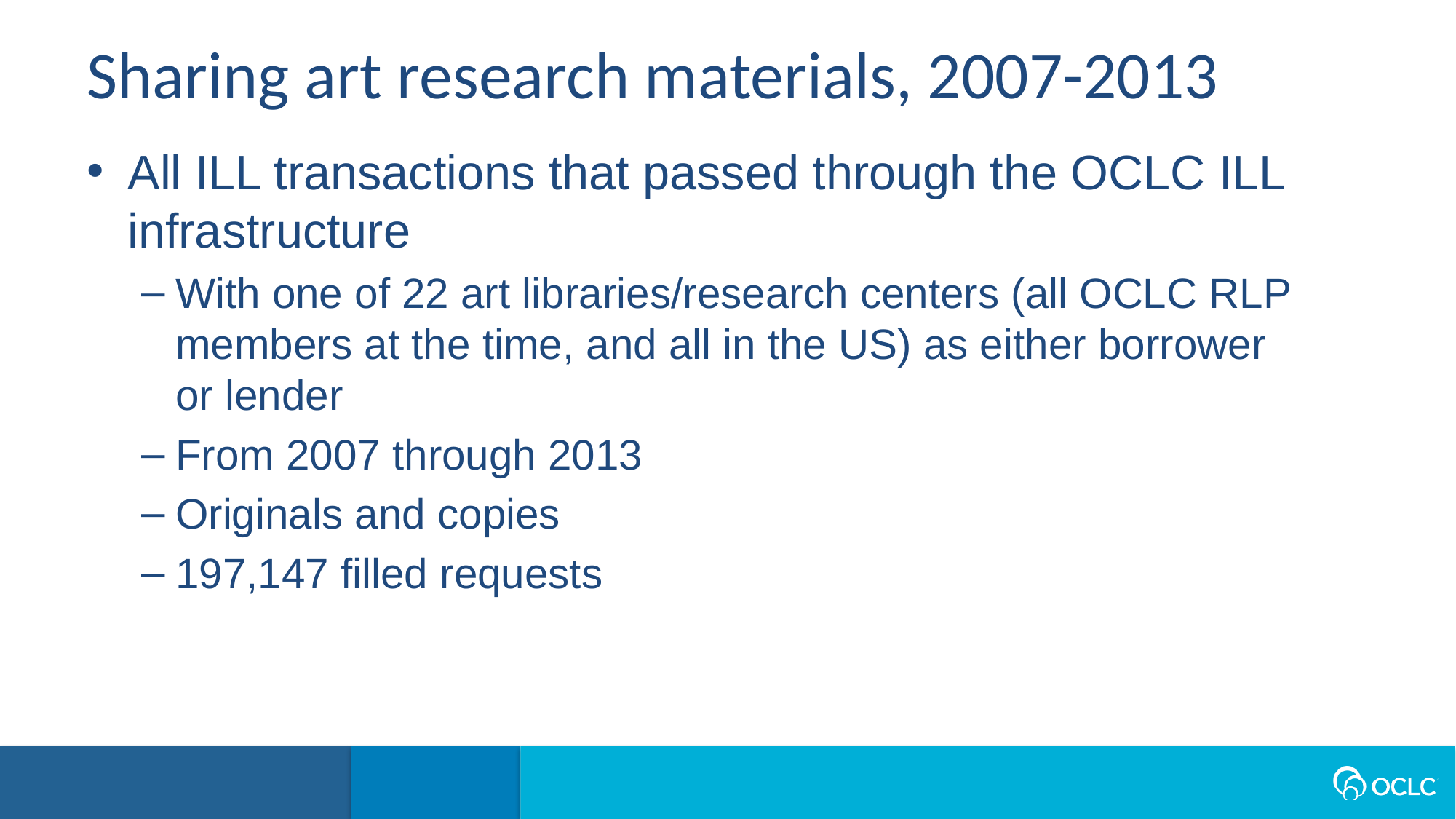

Sharing art research materials, 2007-2013
All ILL transactions that passed through the OCLC ILL infrastructure
With one of 22 art libraries/research centers (all OCLC RLP members at the time, and all in the US) as either borrower or lender
From 2007 through 2013
Originals and copies
197,147 filled requests